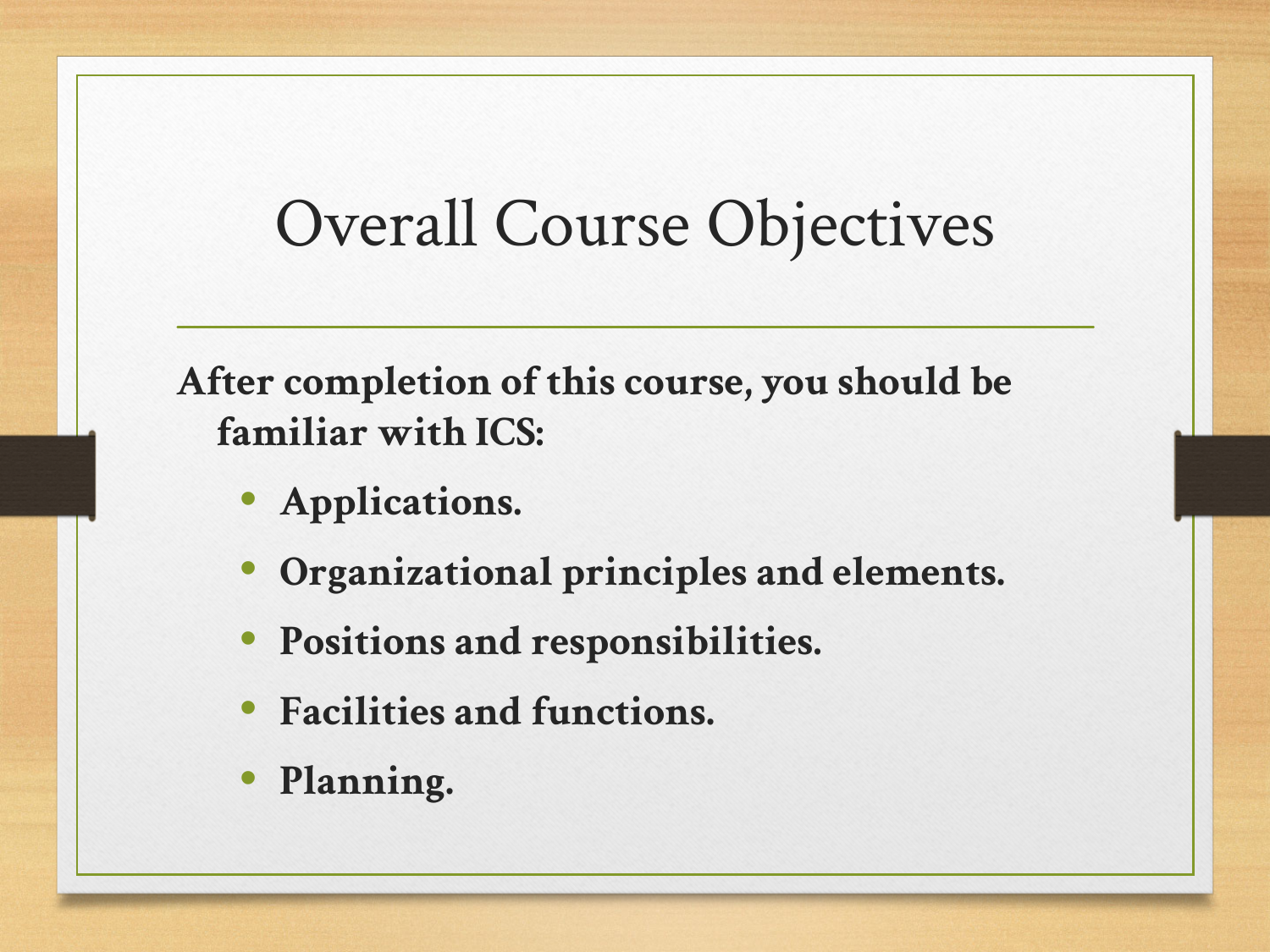

# Overall Course Objectives
After completion of this course, you should be familiar with ICS:
Applications.
Organizational principles and elements.
Positions and responsibilities.
Facilities and functions.
Planning.